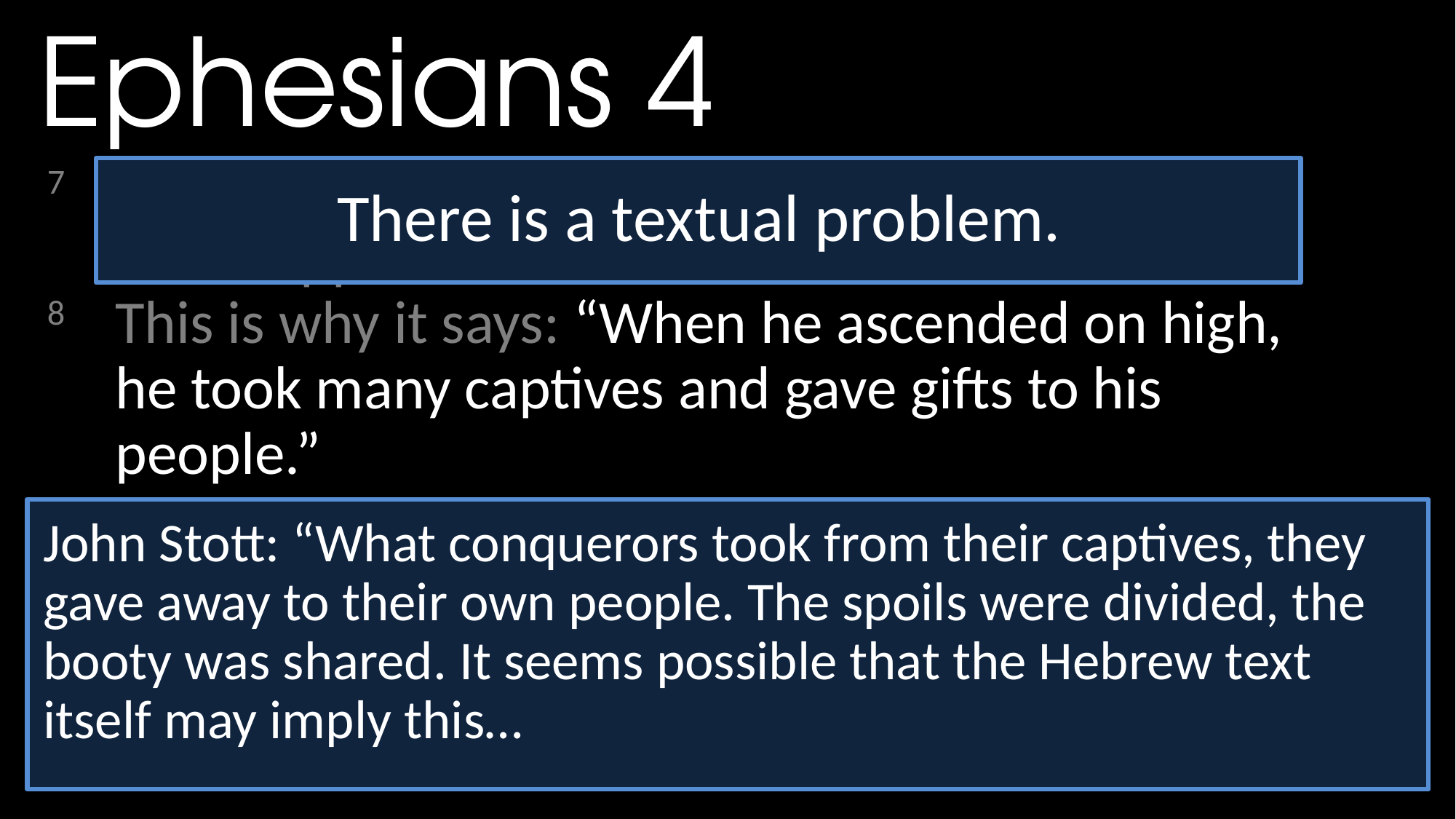

Ephesians 4
7 	But to each one of us grace has been given as Christ apportioned it.
8 	This is why it says: “When he ascended on high, he took many captives and gave gifts to his people.”

There is a textual problem.

John Stott: “What conquerors took from their captives, they gave away to their own people. The spoils were divided, the booty was shared. It seems possible that the Hebrew text itself may imply this…